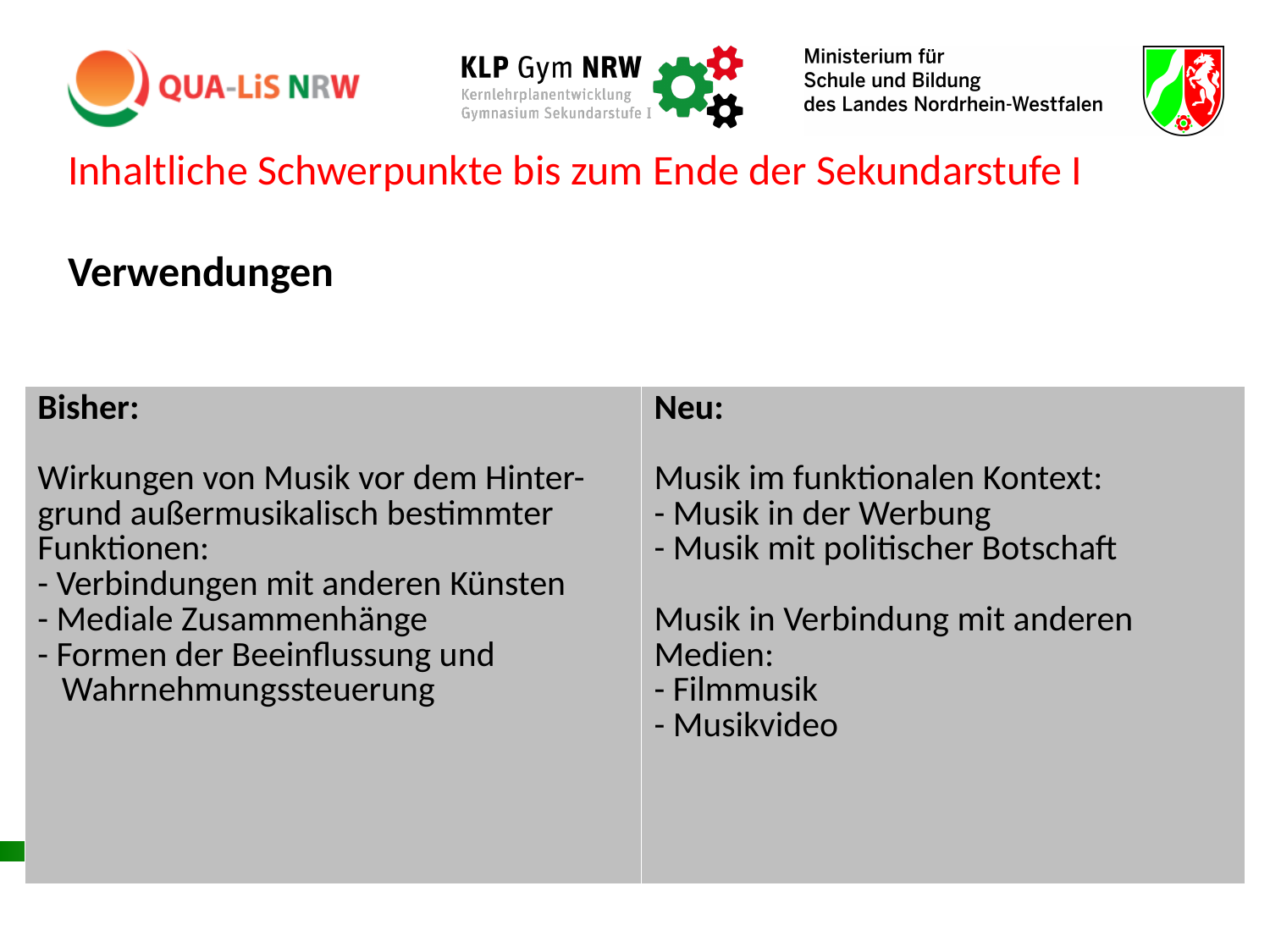

Inhaltliche Schwerpunkte bis zum Ende der Sekundarstufe I

Verwendungen
#
| Bisher: Wirkungen von Musik vor dem Hinter-grund außermusikalisch bestimmter Funktionen: - Verbindungen mit anderen Künsten - Mediale Zusammenhänge - Formen der Beeinflussung und Wahrnehmungssteuerung | Neu: Musik im funktionalen Kontext: - Musik in der Werbung - Musik mit politischer Botschaft Musik in Verbindung mit anderen Medien: - Filmmusik - Musikvideo |
| --- | --- |